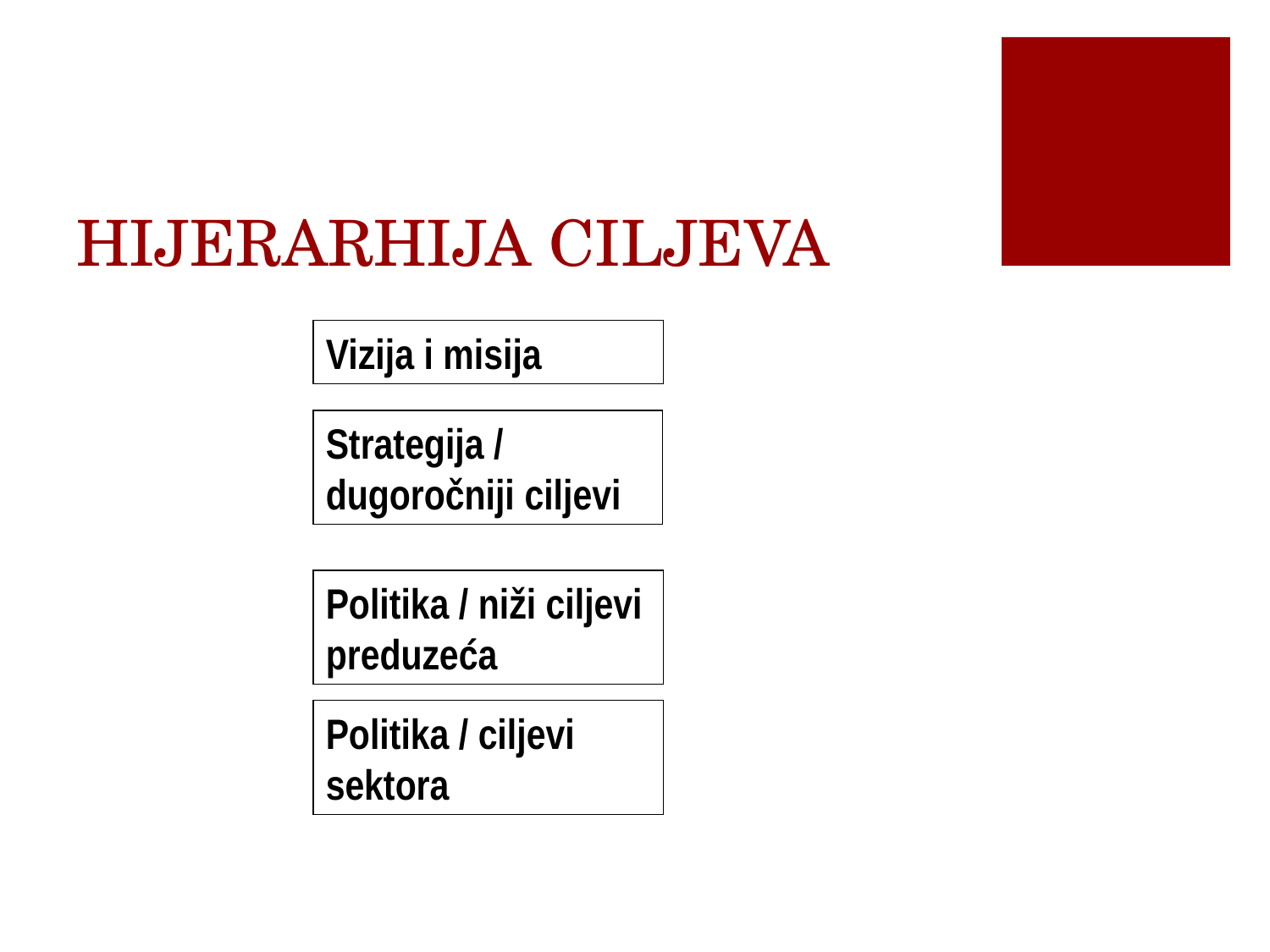

# HIJERARHIJA CILJEVA

Vizija i misija
Strategija / dugoročniji ciljevi
Politika / niži ciljevi preduzeća
Politika / ciljevi sektora